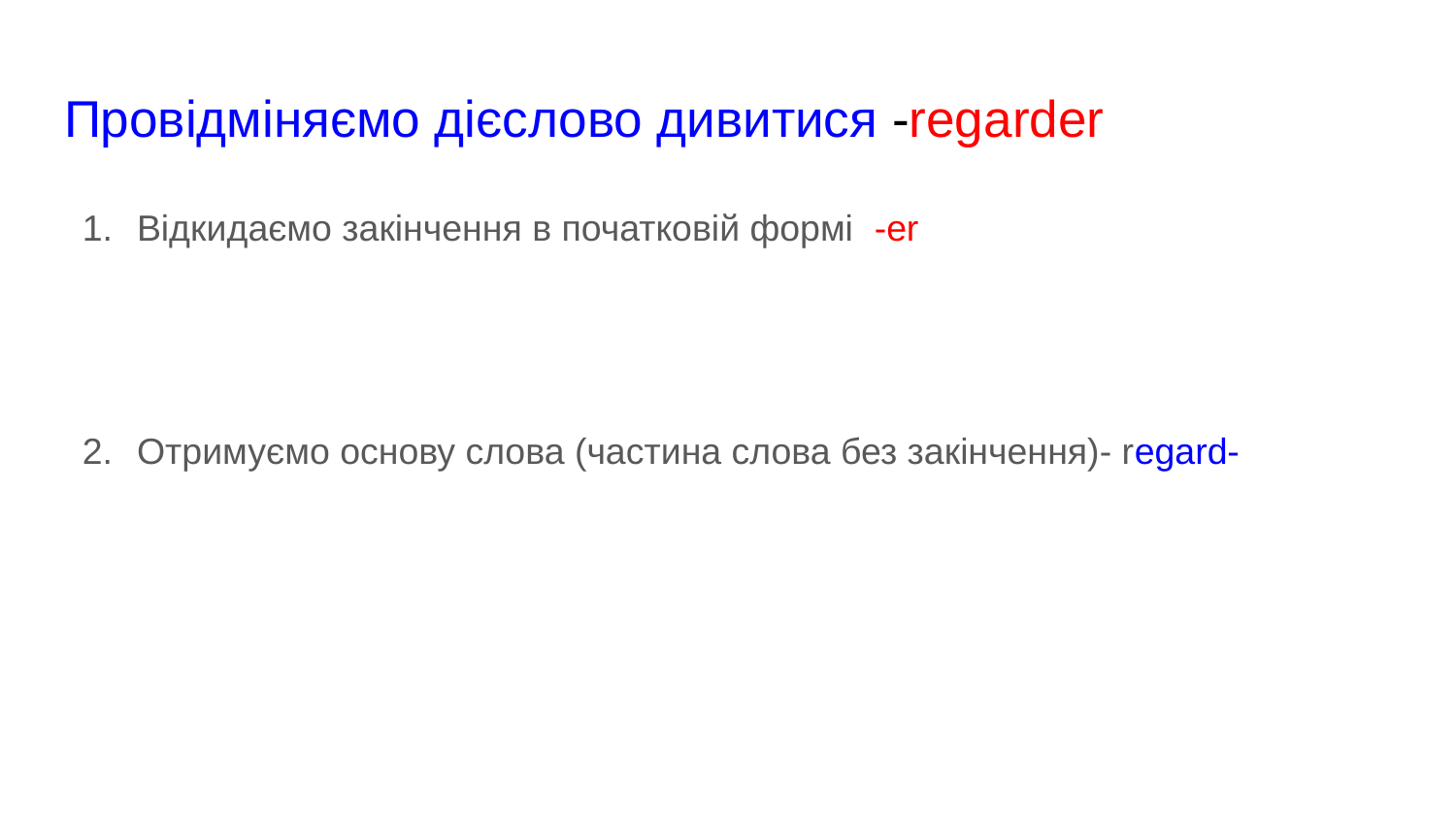

# Провідміняємо дієслово дивитися -regarder
Відкидаємо закінчення в початковій формі  -er

Отримуємо основу слова (частина слова без закінчення)- regard-